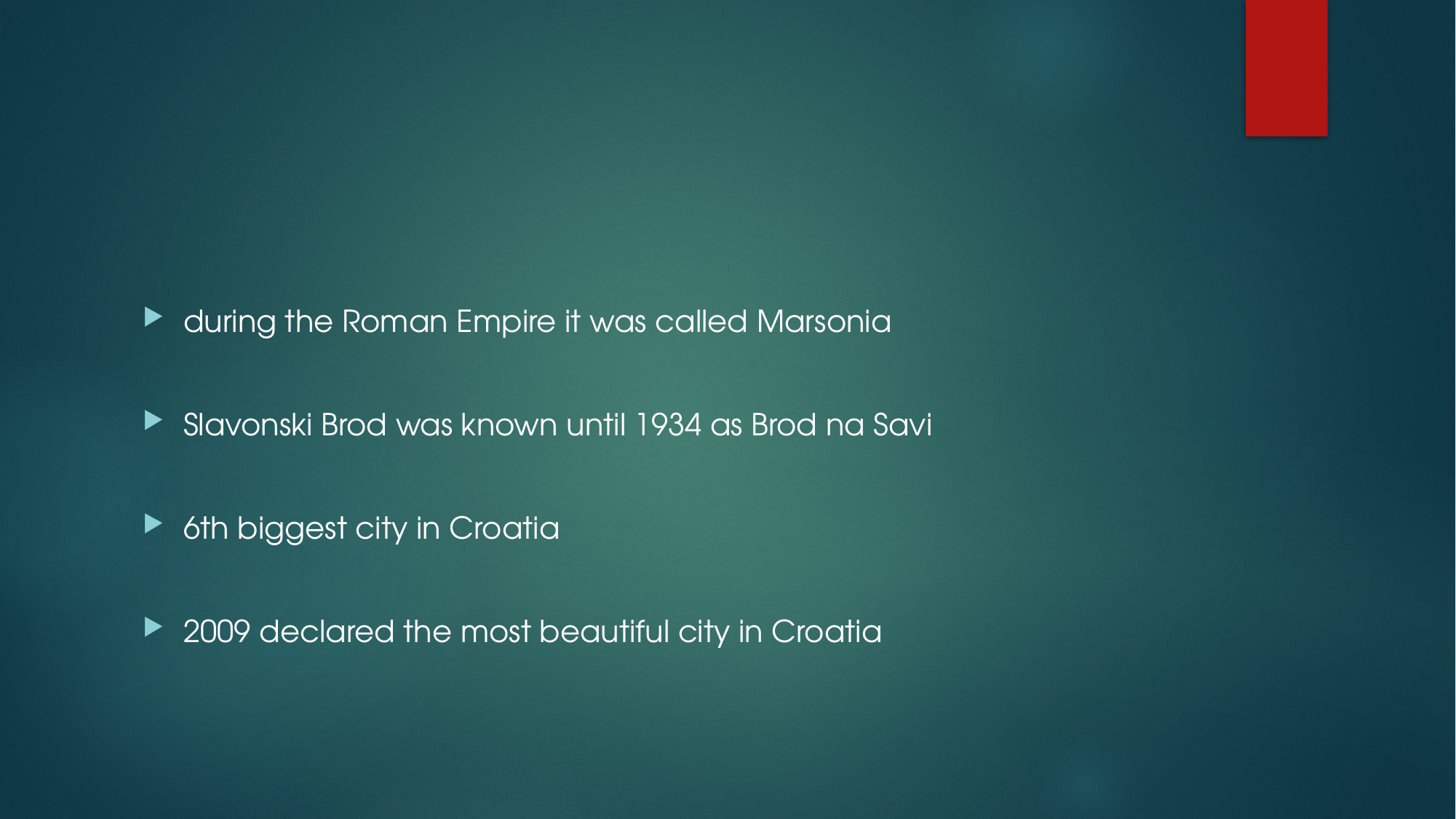

#

during the Roman Empire it was called Marsonia

Slavonski Brod was known until 1934 as Brod na Savi

6th biggest city in Croatia

2009 declared the most beautiful city in Croatia